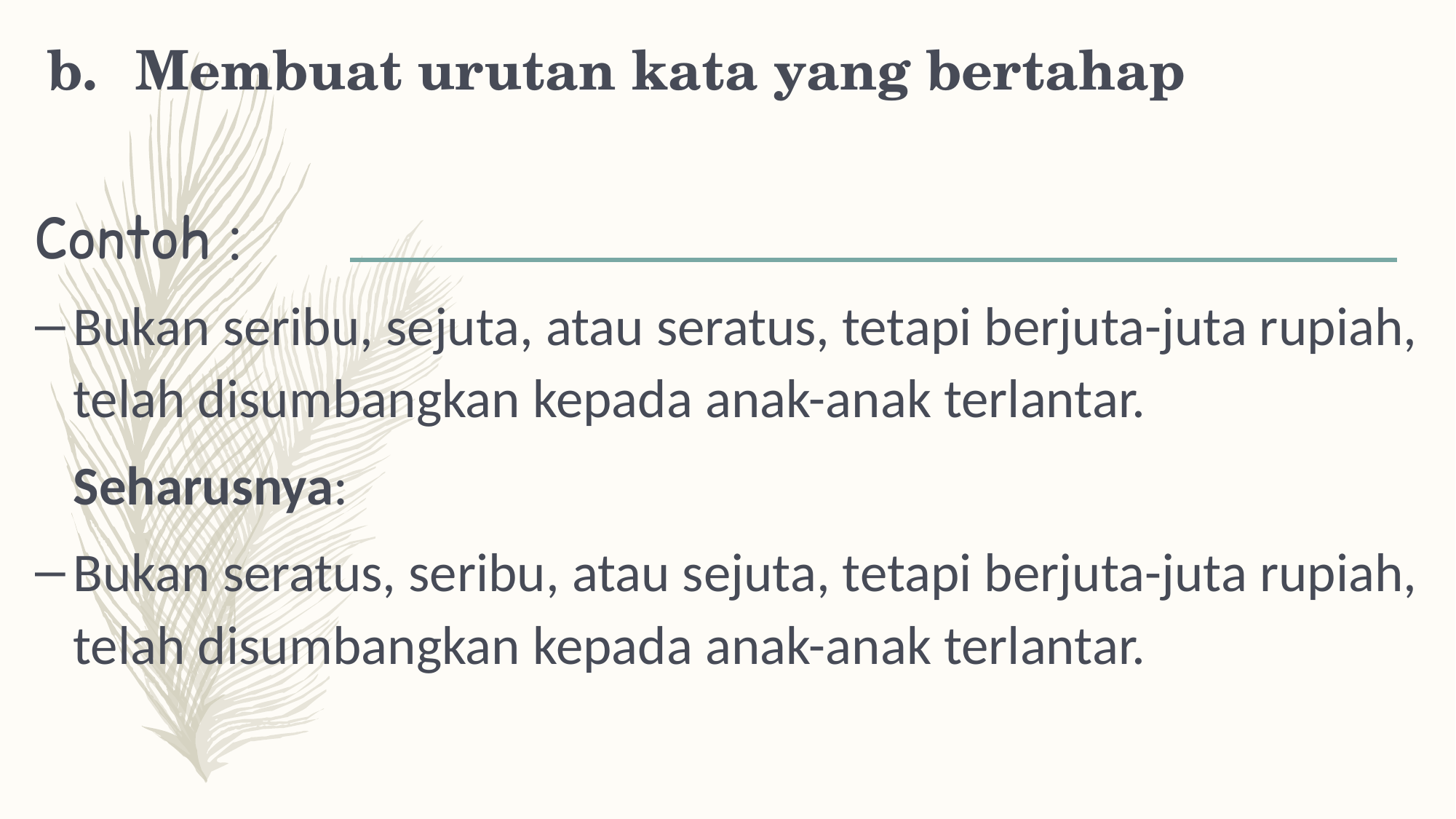

# Membuat urutan kata yang bertahap
Contoh :
Bukan seribu, sejuta, atau seratus, tetapi berjuta-juta rupiah, telah disumbangkan kepada anak-anak terlantar.
	Seharusnya:
Bukan seratus, seribu, atau sejuta, tetapi berjuta-juta rupiah, telah disumbangkan kepada anak-anak terlantar.